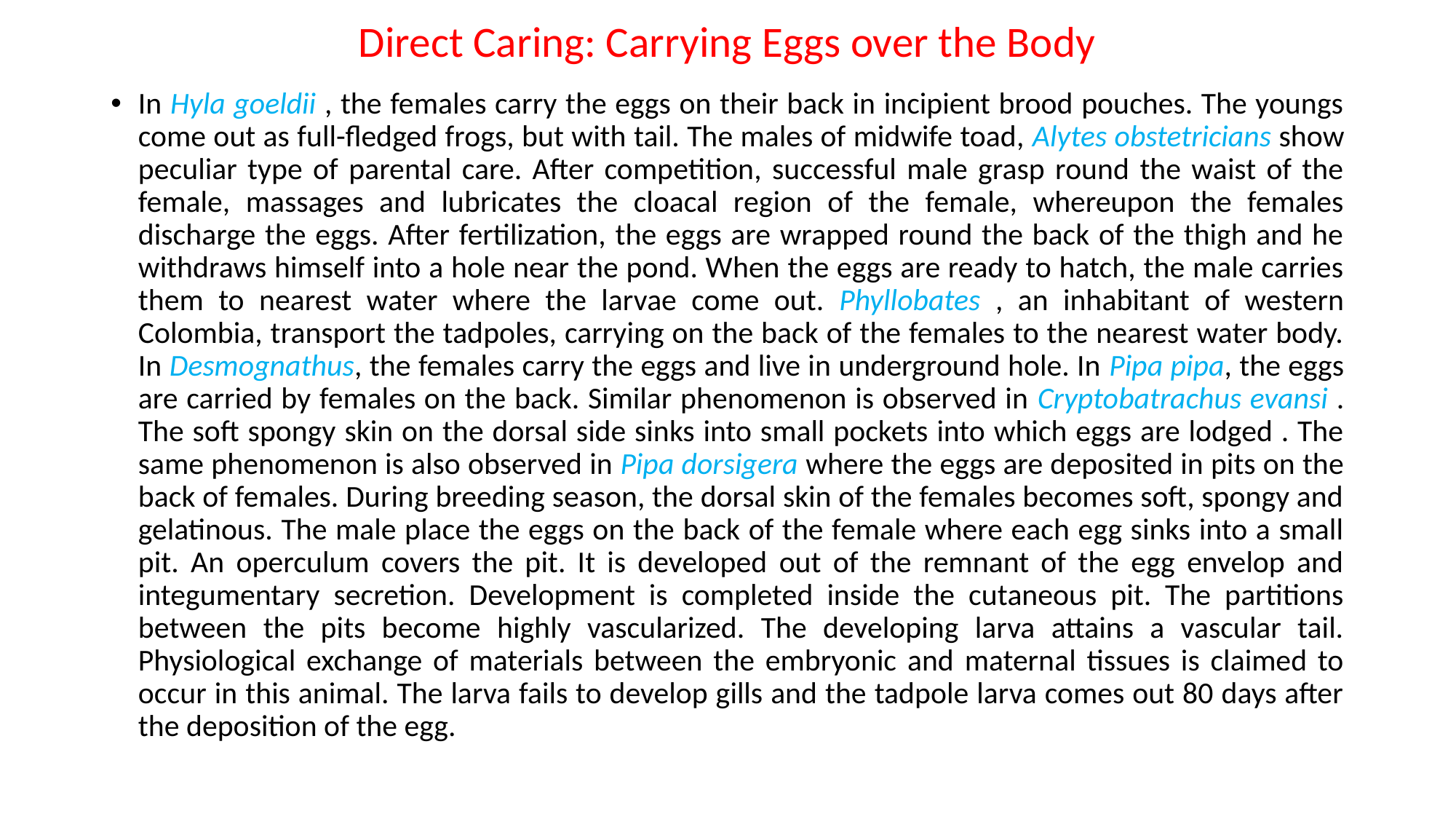

# Direct Caring: Carrying Eggs over the Body
In Hyla goeldii , the females carry the eggs on their back in incipient brood pouches. The youngs come out as full-fledged frogs, but with tail. The males of midwife toad, Alytes obstetricians show peculiar type of parental care. After competition, successful male grasp round the waist of the female, massages and lubricates the cloacal region of the female, whereupon the females discharge the eggs. After fertilization, the eggs are wrapped round the back of the thigh and he withdraws himself into a hole near the pond. When the eggs are ready to hatch, the male carries them to nearest water where the larvae come out. Phyllobates , an inhabitant of western Colombia, transport the tadpoles, carrying on the back of the females to the nearest water body. In Desmognathus, the females carry the eggs and live in underground hole. In Pipa pipa, the eggs are carried by females on the back. Similar phenomenon is observed in Cryptobatrachus evansi . The soft spongy skin on the dorsal side sinks into small pockets into which eggs are lodged . The same phenomenon is also observed in Pipa dorsigera where the eggs are deposited in pits on the back of females. During breeding season, the dorsal skin of the females becomes soft, spongy and gelatinous. The male place the eggs on the back of the female where each egg sinks into a small pit. An operculum covers the pit. It is developed out of the remnant of the egg envelop and integumentary secretion. Development is completed inside the cutaneous pit. The partitions between the pits become highly vascularized. The developing larva attains a vascular tail. Physiological exchange of materials between the embryonic and maternal tissues is claimed to occur in this animal. The larva fails to develop gills and the tadpole larva comes out 80 days after the deposition of the egg.